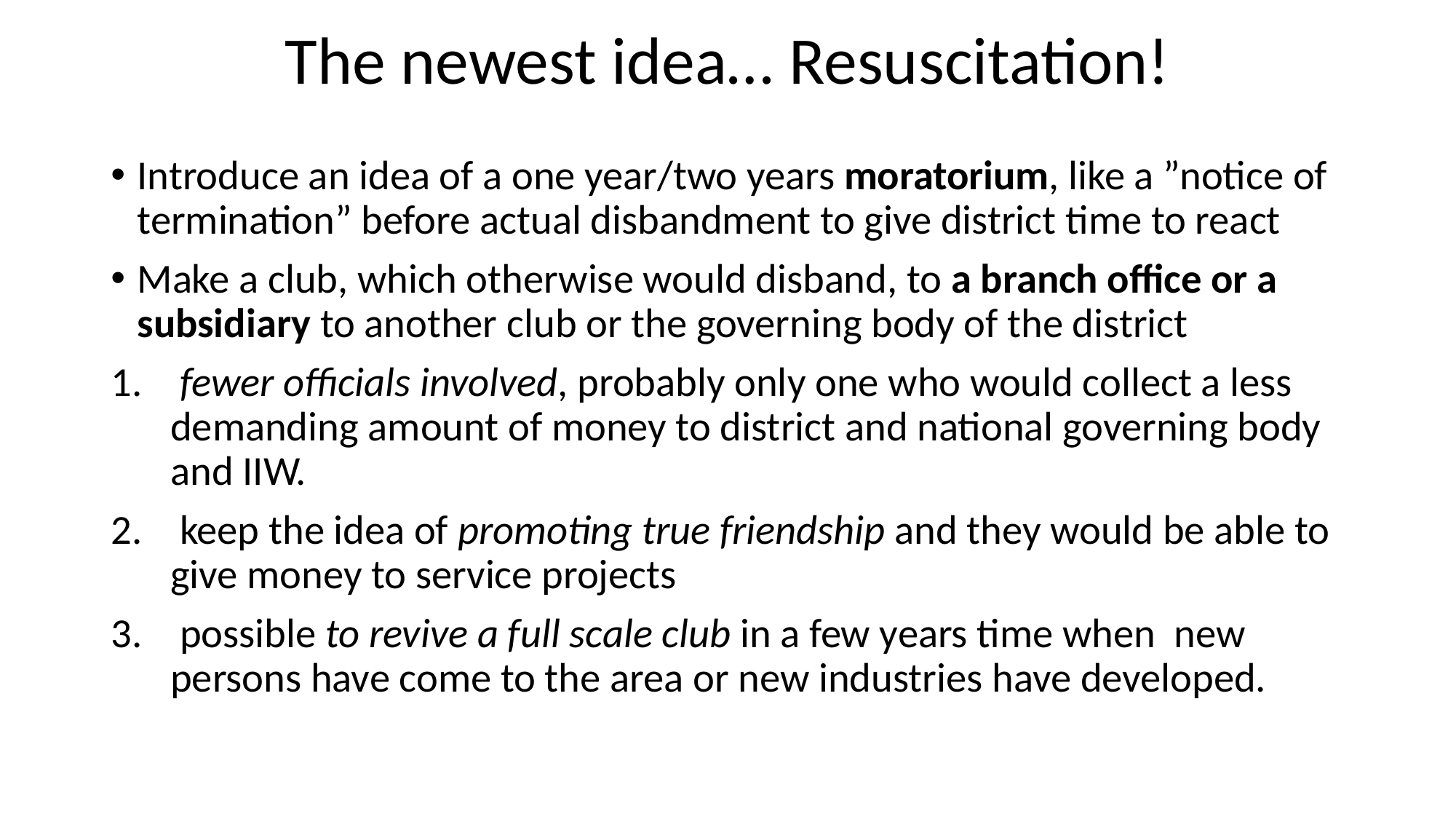

# The newest idea… Resuscitation!
Introduce an idea of a one year/two years moratorium, like a ”notice of termination” before actual disbandment to give district time to react
Make a club, which otherwise would disband, to a branch office or a subsidiary to another club or the governing body of the district
 fewer officials involved, probably only one who would collect a less demanding amount of money to district and national governing body and IIW.
 keep the idea of promoting true friendship and they would be able to give money to service projects
 possible to revive a full scale club in a few years time when  new persons have come to the area or new industries have developed.